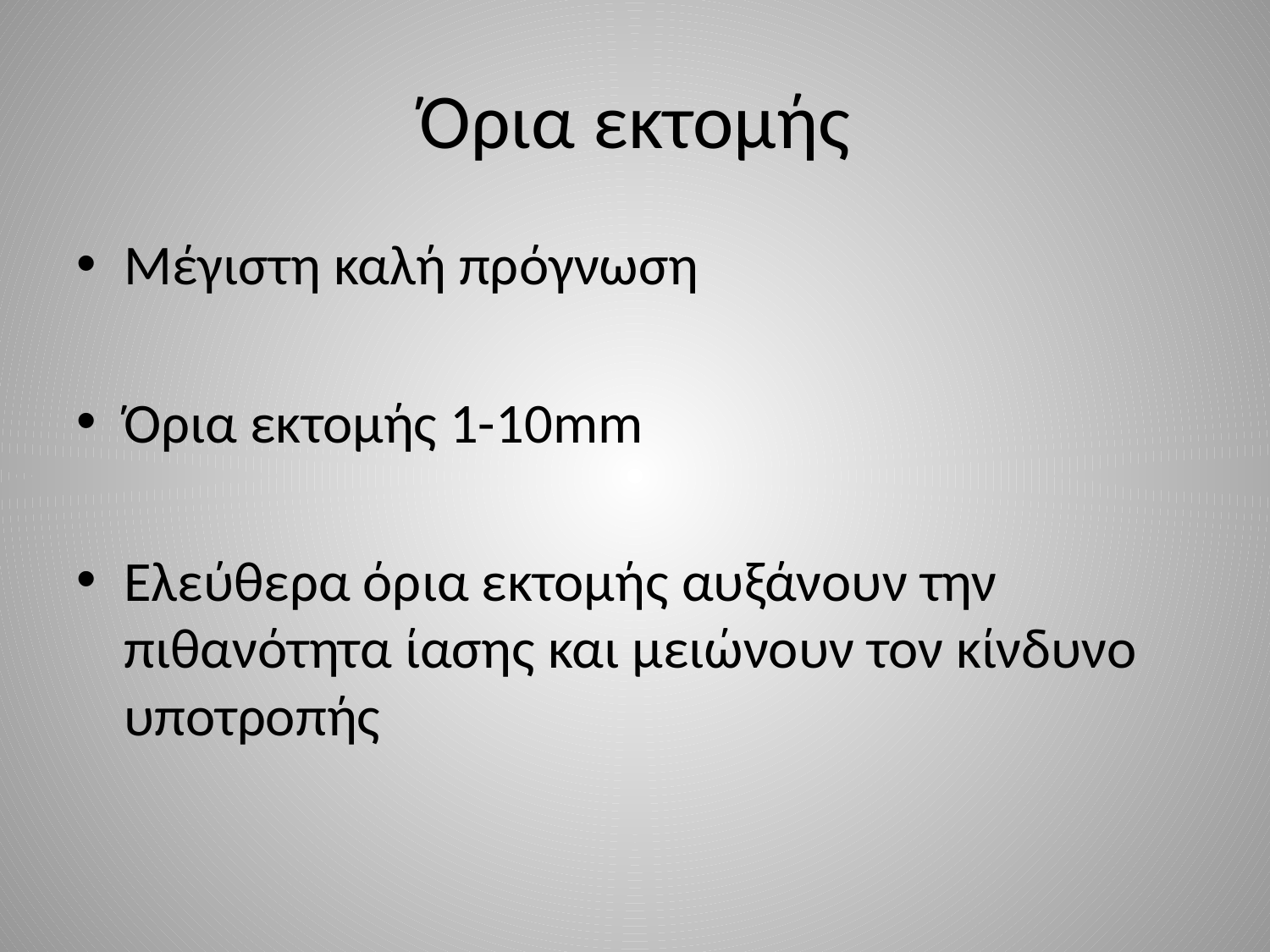

# Όρια εκτομής
Μέγιστη καλή πρόγνωση

Όρια εκτομής 1-10mm

Ελεύθερα όρια εκτομής αυξάνουν την πιθανότητα ίασης και μειώνουν τον κίνδυνο υποτροπής